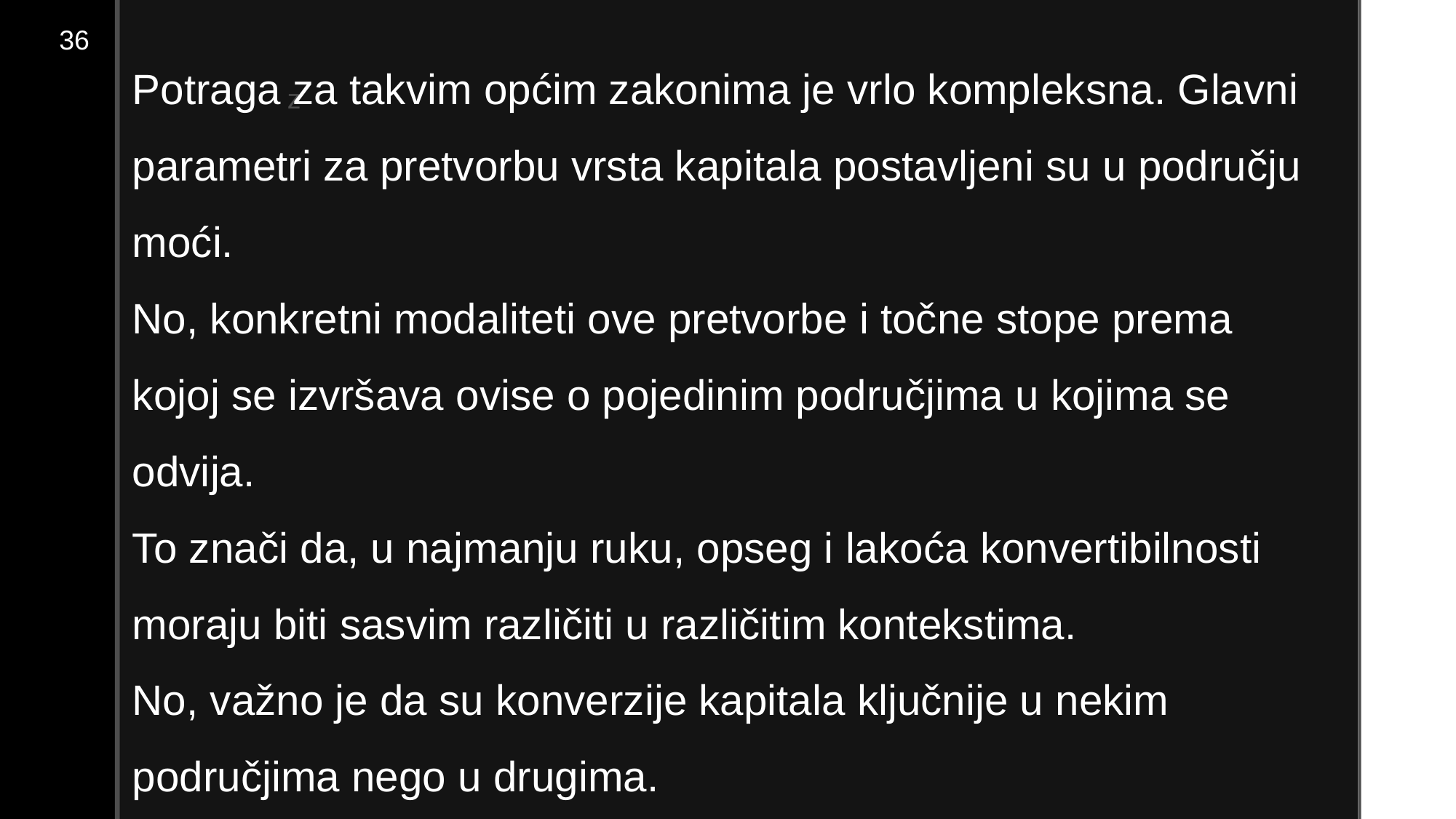

36
Potraga za takvim općim zakonima je vrlo kompleksna. Glavni parametri za pretvorbu vrsta kapitala postavljeni su u području moći.
No, konkretni modaliteti ove pretvorbe i točne stope prema kojoj se izvršava ovise o pojedinim područjima u kojima se odvija.
To znači da, u najmanju ruku, opseg i lakoća konvertibilnosti moraju biti sasvim različiti u različitim kontekstima.
No, važno je da su konverzije kapitala ključnije u nekim područjima nego u drugima.